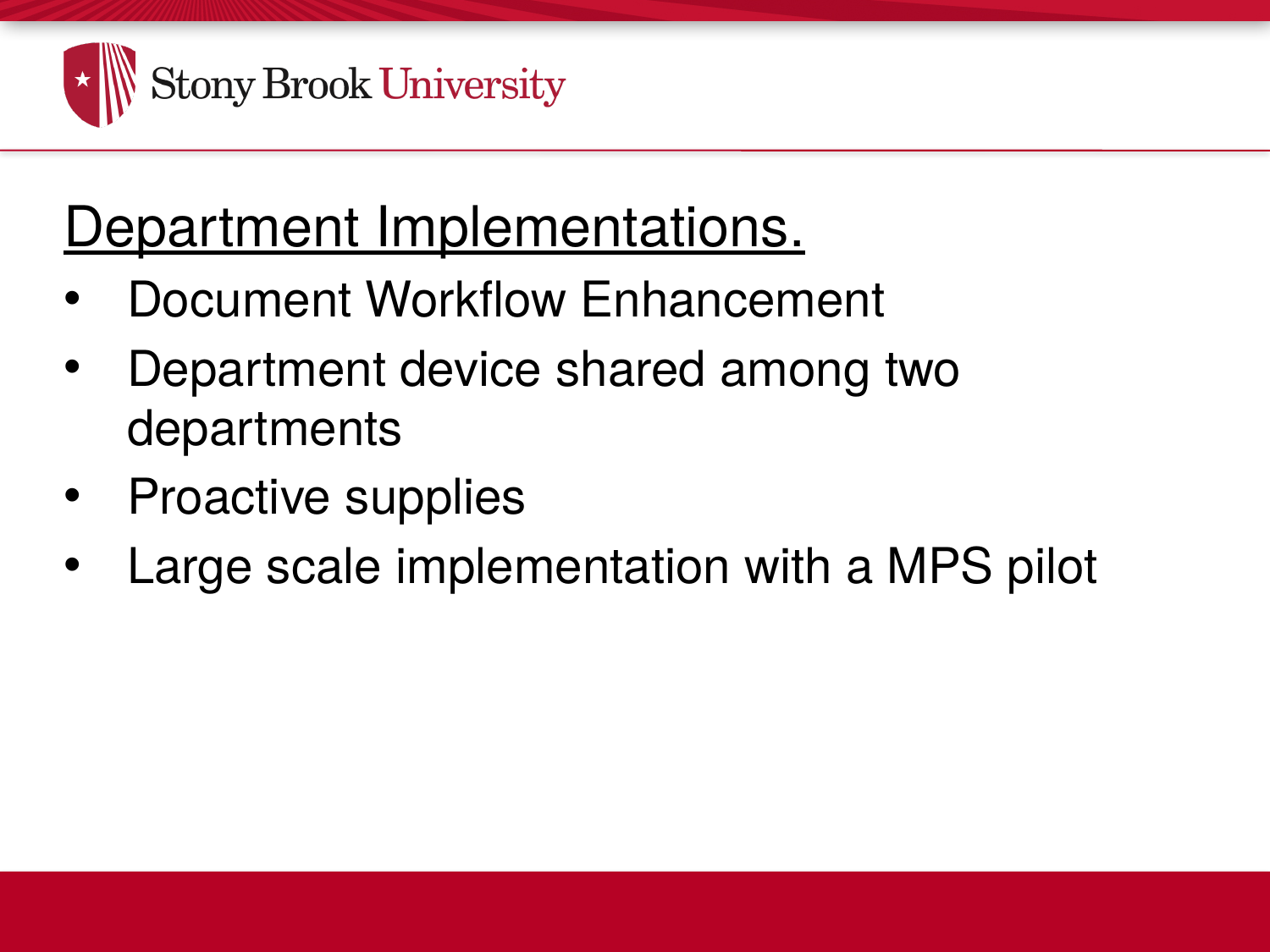

Department Implementations.
Document Workflow Enhancement
Department device shared among two departments
Proactive supplies
Large scale implementation with a MPS pilot